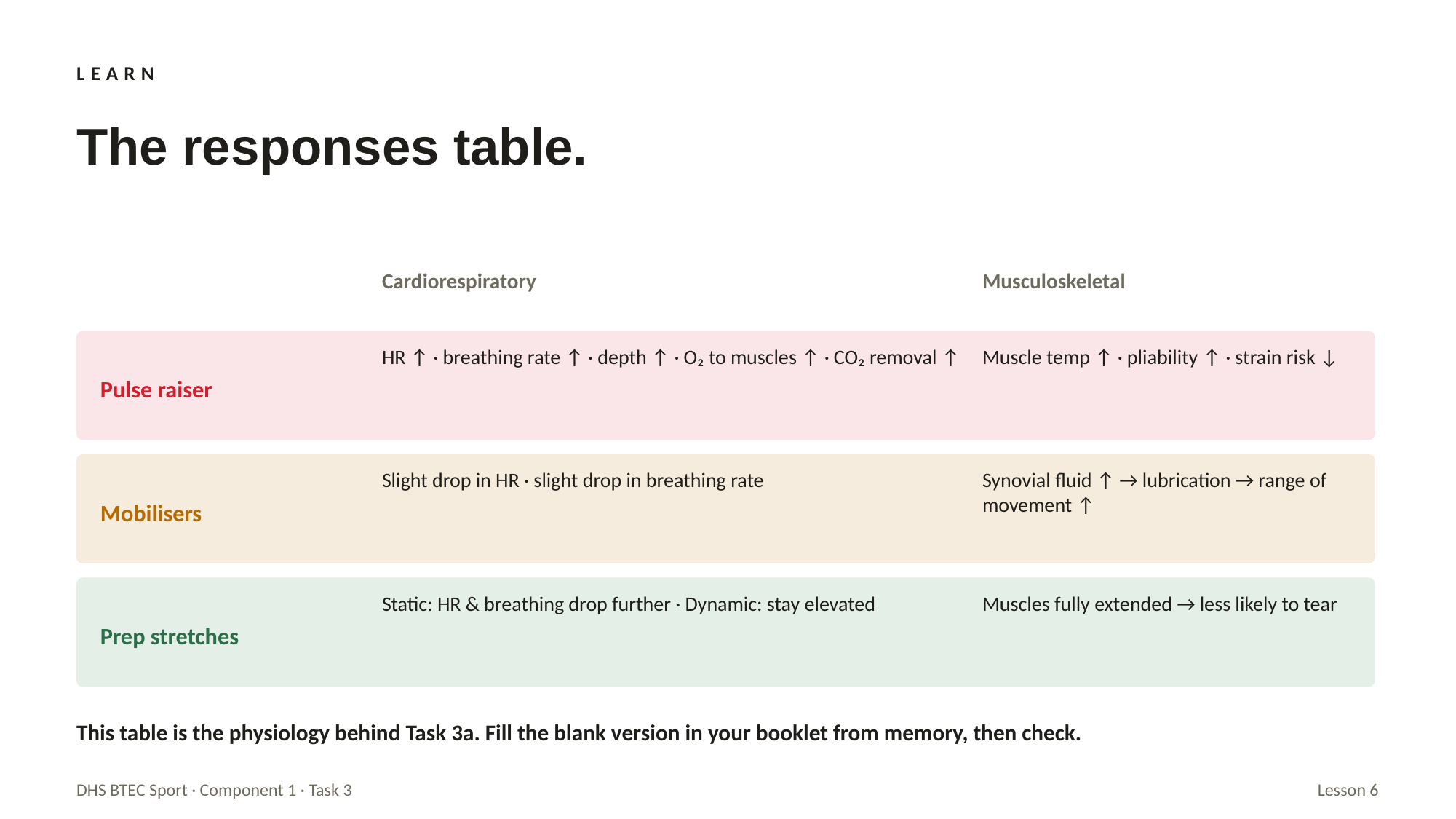

LEARN
The responses table.

Cardiorespiratory
Musculoskeletal

HR ↑ · breathing rate ↑ · depth ↑ · O₂ to muscles ↑ · CO₂ removal ↑
Muscle temp ↑ · pliability ↑ · strain risk ↓
Pulse raiser

Slight drop in HR · slight drop in breathing rate
Synovial fluid ↑ → lubrication → range of movement ↑
Mobilisers

Static: HR & breathing drop further · Dynamic: stay elevated
Muscles fully extended → less likely to tear
Prep stretches
This table is the physiology behind Task 3a. Fill the blank version in your booklet from memory, then check.
DHS BTEC Sport · Component 1 · Task 3
Lesson 6